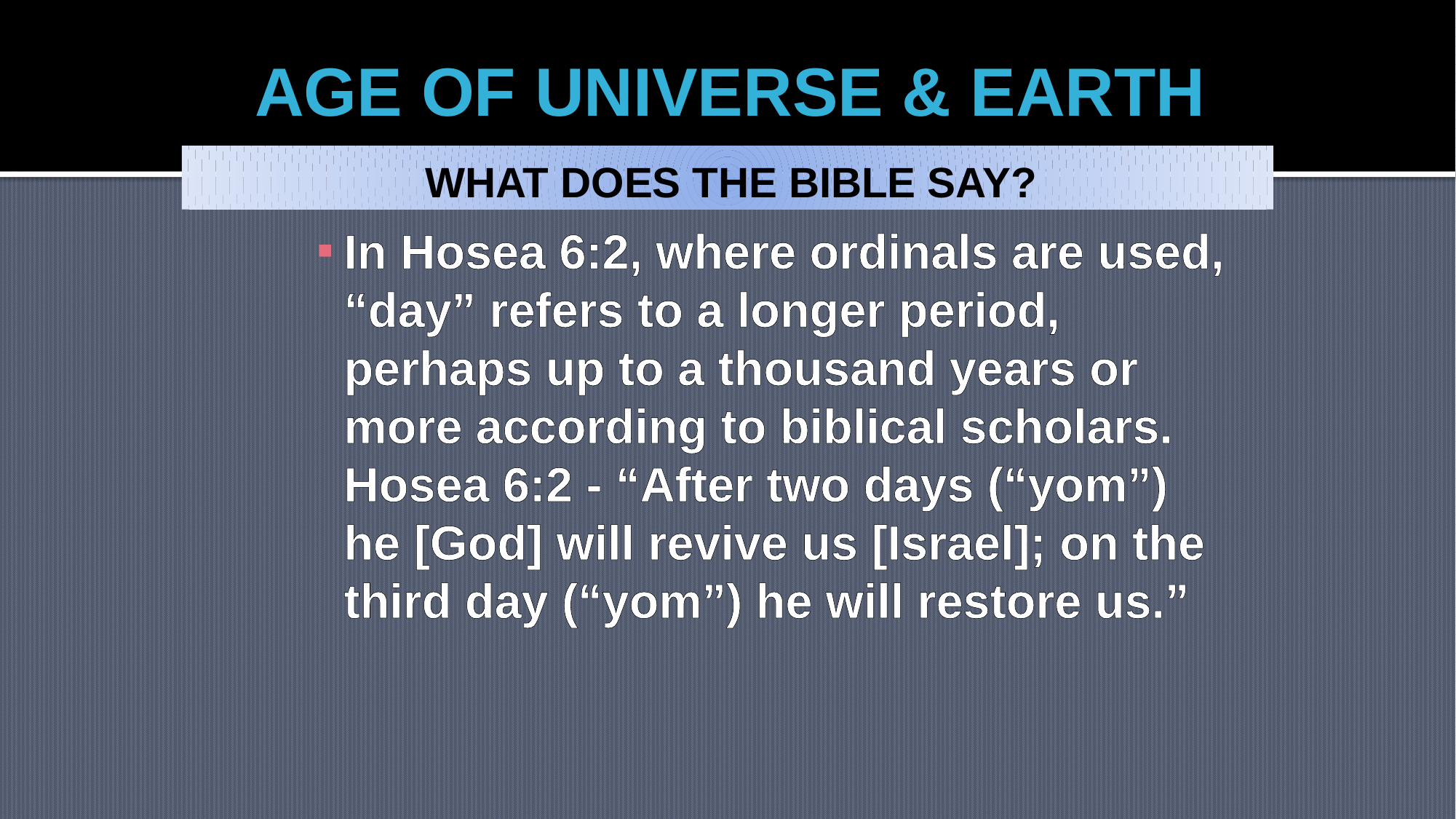

# AGE OF UNIVERSE & EARTH
WHAT DOES THE BIBLE SAY?
In Hosea 6:2, where ordinals are used, “day” refers to a longer period, perhaps up to a thousand years or more according to biblical scholars. Hosea 6:2 - “After two days (“yom”) he [God] will revive us [Israel]; on the third day (“yom”) he will restore us.”